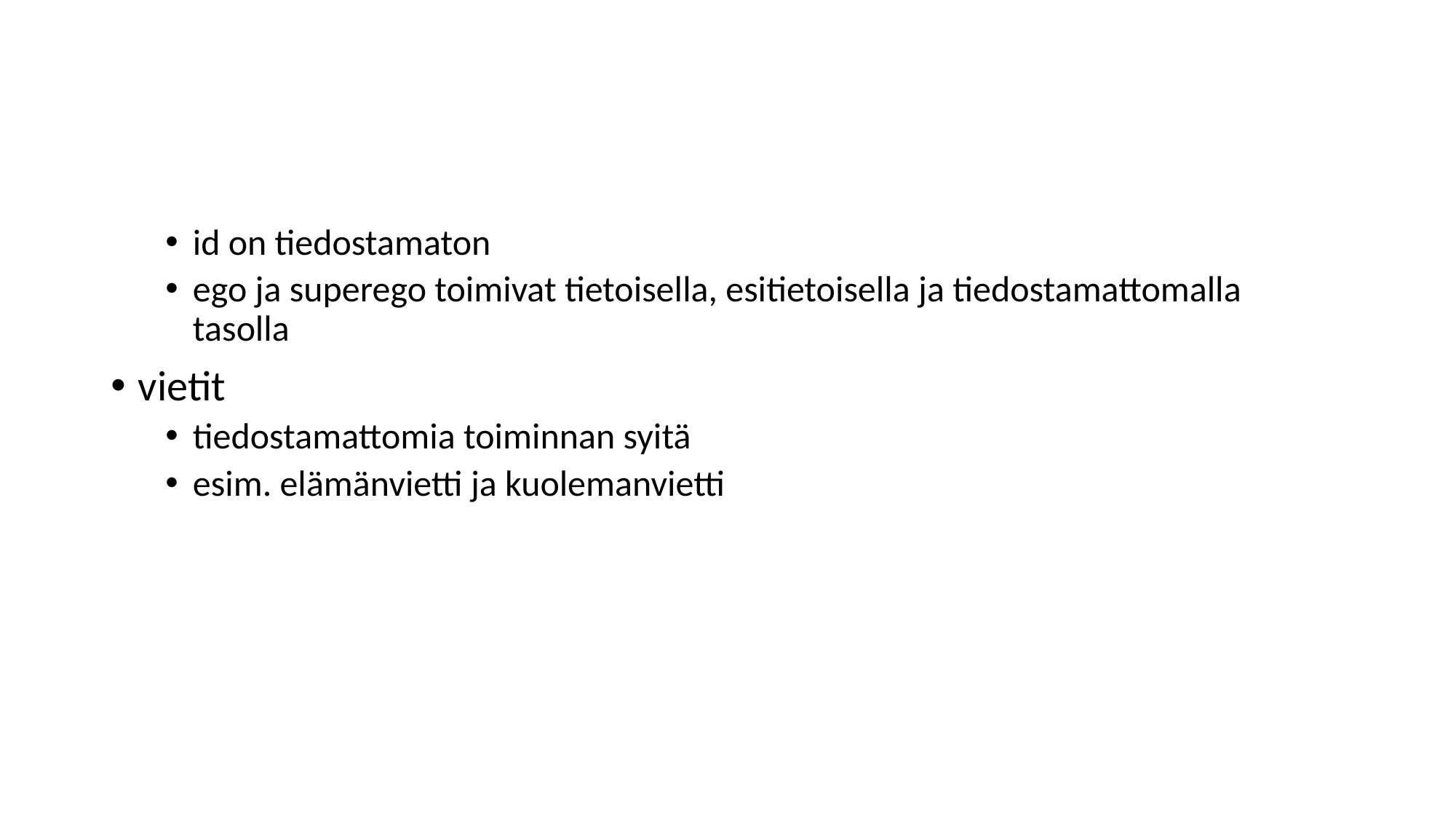

#
id on tiedostamaton
ego ja superego toimivat tietoisella, esitietoisella ja tiedostamattomalla tasolla
vietit
tiedostamattomia toiminnan syitä
esim. elämänvietti ja kuolemanvietti